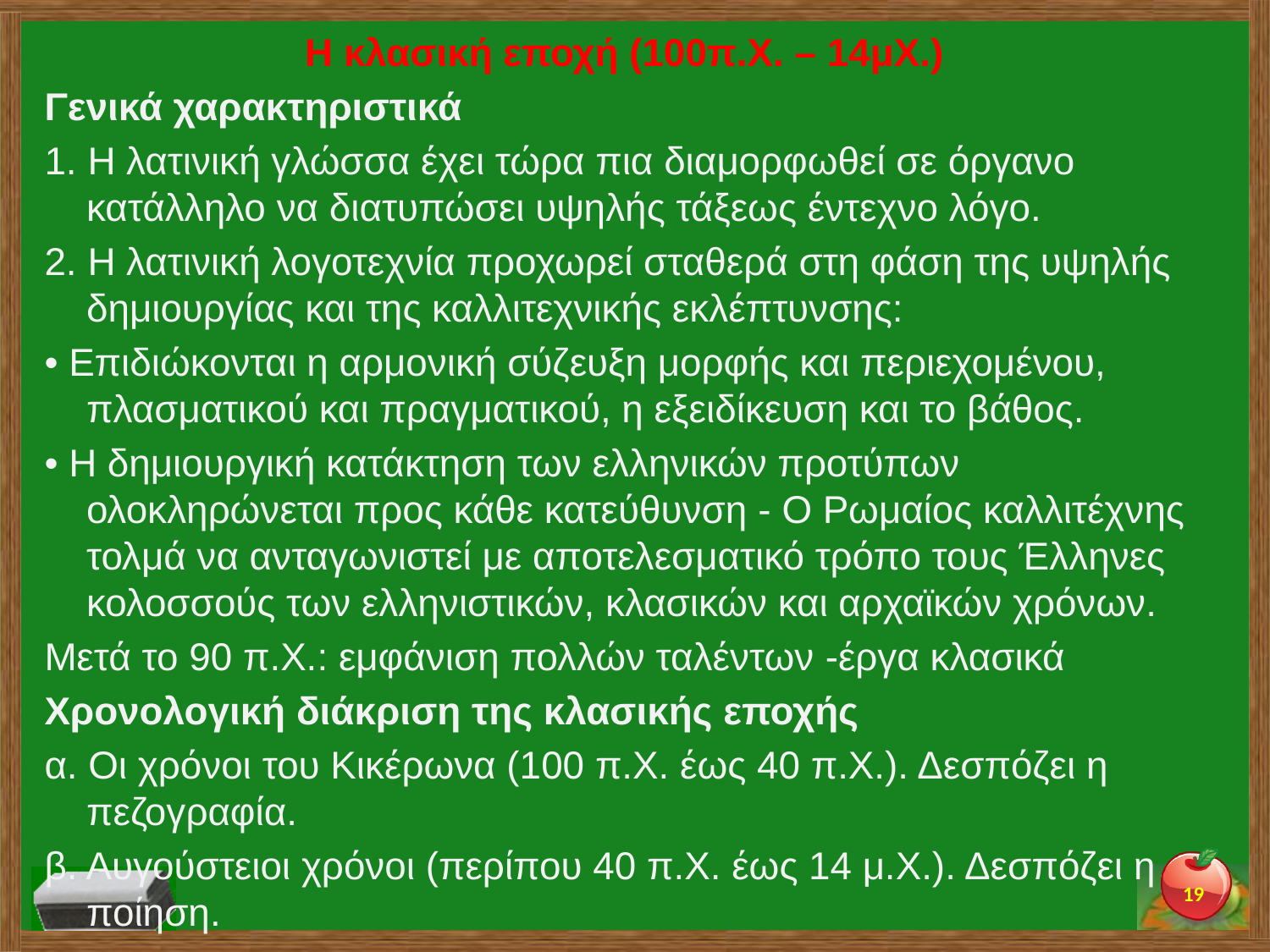

Η κλασική εποχή (100π.Χ. – 14μΧ.)
Γενικά χαρακτηριστικά
1. Η λατινική γλώσσα έχει τώρα πια διαμορφωθεί σε όργανο κατάλληλο να διατυπώσει υψηλής τάξεως έντεχνο λόγο.
2. Η λατινική λογοτεχνία προχωρεί σταθερά στη φάση της υψηλής δημιουργίας και της καλλιτεχνικής εκλέπτυνσης:
• Επιδιώκονται η αρμονική σύζευξη μορφής και περιεχομένου, πλασματικού και πραγματικού, η εξειδίκευση και το βάθος.
• Η δημιουργική κατάκτηση των ελληνικών προτύπων ολοκληρώνεται προς κάθε κατεύθυνση - Ο Ρωμαίος καλλιτέχνης τολμά να ανταγωνιστεί με αποτελεσματικό τρόπο τους Έλληνες κολοσσούς των ελληνιστικών, κλασικών και αρχαϊκών χρόνων.
Μετά το 90 π.Χ.: εμφάνιση πολλών ταλέντων -έργα κλασικά
Χρονολογική διάκριση της κλασικής εποχής
α. Οι χρόνοι του Κικέρωνα (100 π.Χ. έως 40 π.Χ.). Δεσπόζει η πεζογραφία.
β. Αυγούστειοι χρόνοι (περίπου 40 π.Χ. έως 14 μ.Χ.). Δεσπόζει η ποίηση.
19